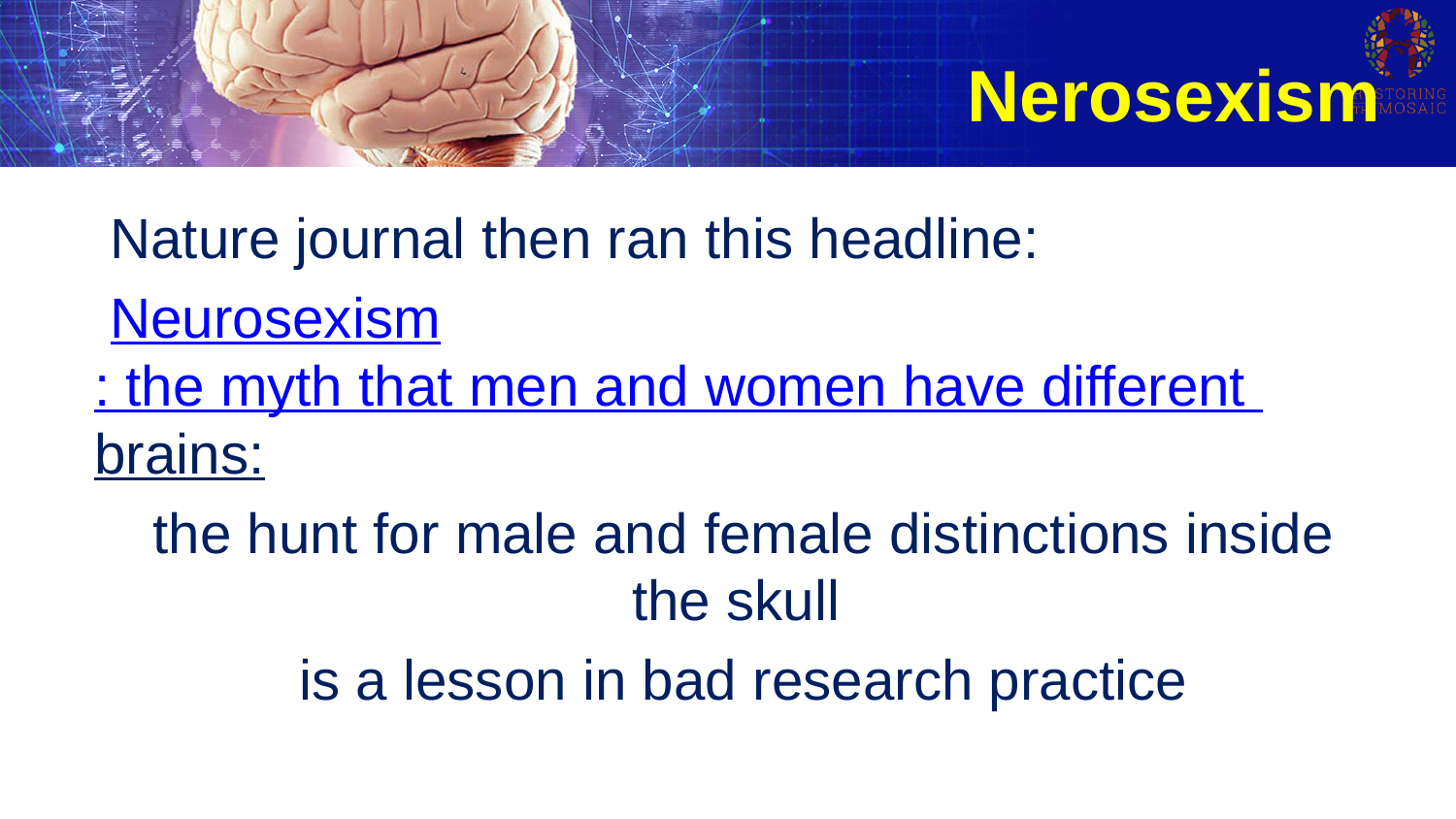

# Nerosexism
 Nature journal then ran this headline:
 Neurosexism: the myth that men and women have different brains:
 the hunt for male and female distinctions inside the skull
 is a lesson in bad research practice